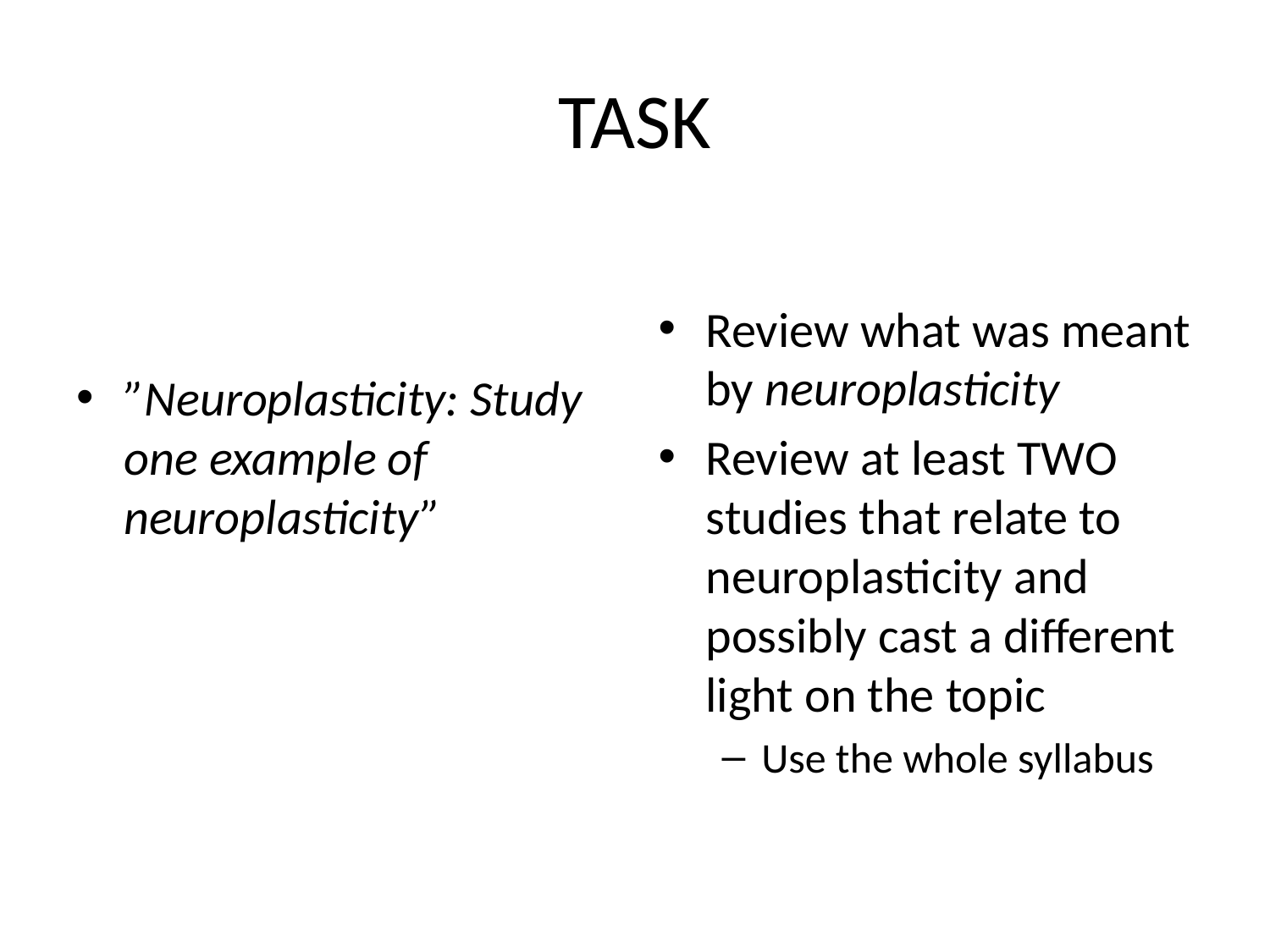

# TASK

”Neuroplasticity: Study one example of neuroplasticity”

Review what was meant by neuroplasticity
Review at least TWO studies that relate to neuroplasticity and possibly cast a different light on the topic
Use the whole syllabus